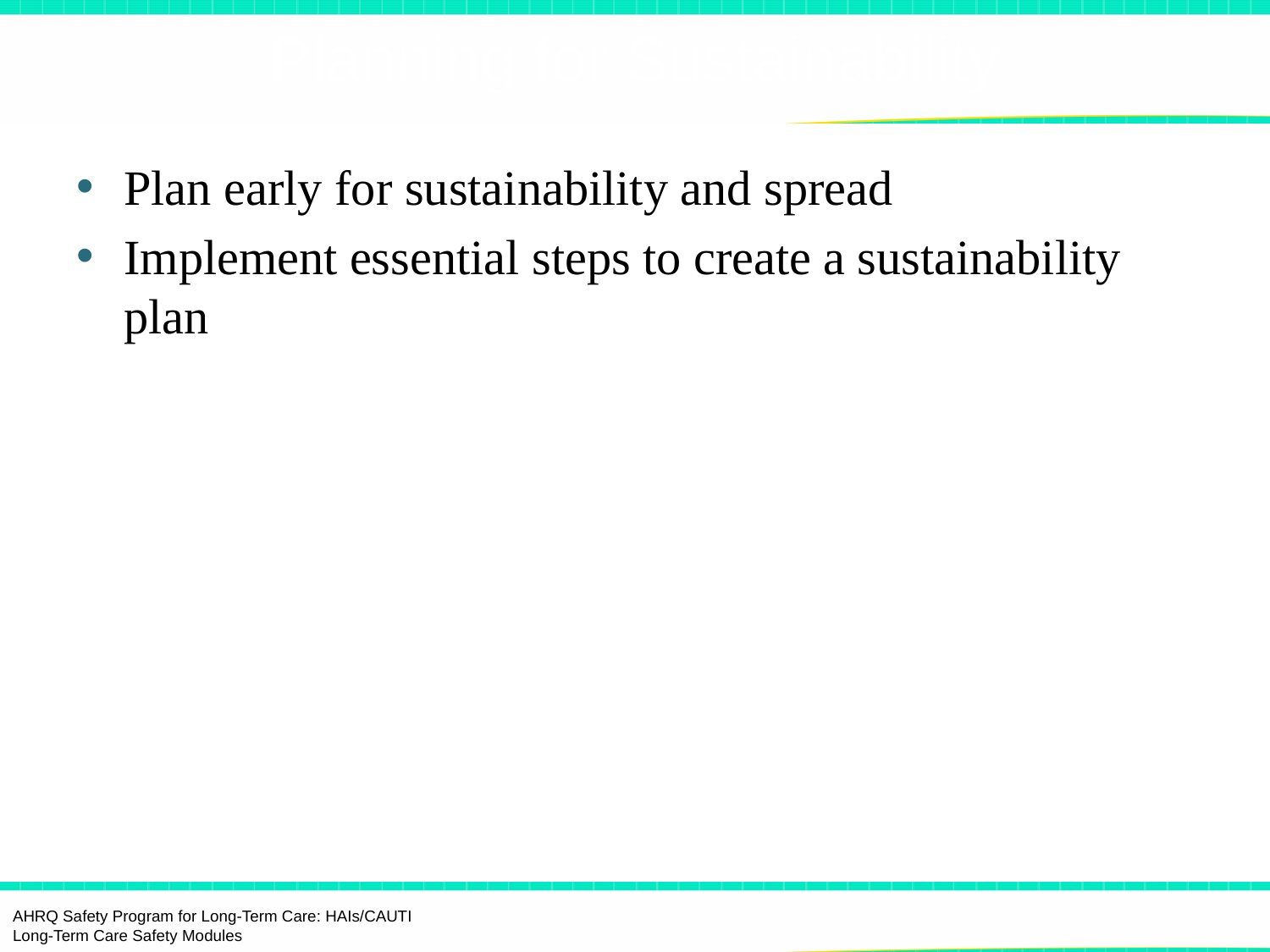

# Planning for Sustainability
Plan early for sustainability and spread
Implement essential steps to create a sustainability plan
AHRQ Safety Program for Long-Term Care: HAIs/CAUTI   Long-Term Care Safety Modules